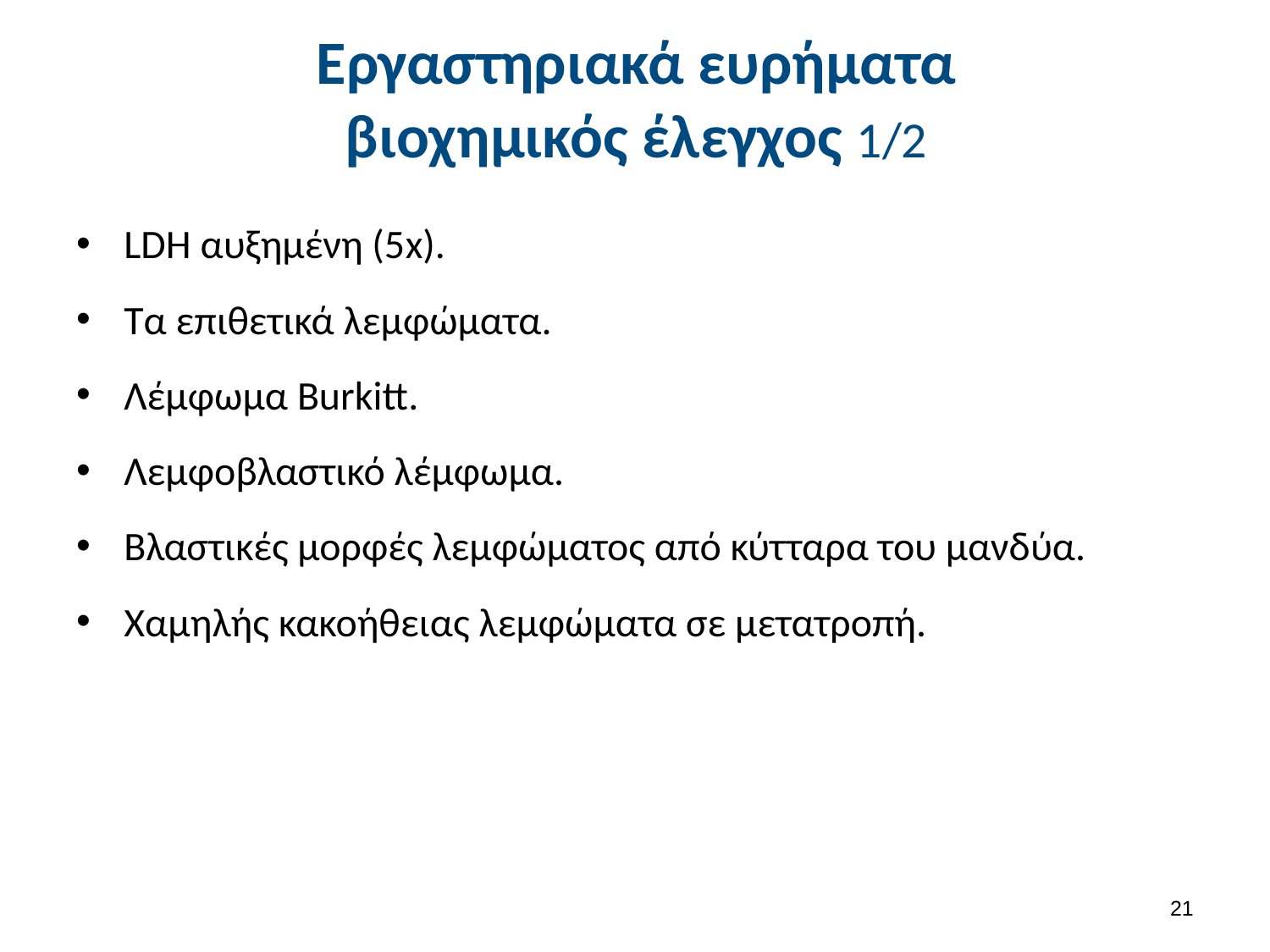

# Εργαστηριακά ευρήματα βιοχημικός έλεγχος 1/2
LDH αυξημένη (5x).
Τα επιθετικά λεμφώματα.
Λέμφωμα Burkitt.
Λεμφοβλαστικό λέμφωμα.
Βλαστικές μορφές λεμφώματος από κύτταρα του μανδύα.
Χαμηλής κακοήθειας λεμφώματα σε μετατροπή.

21